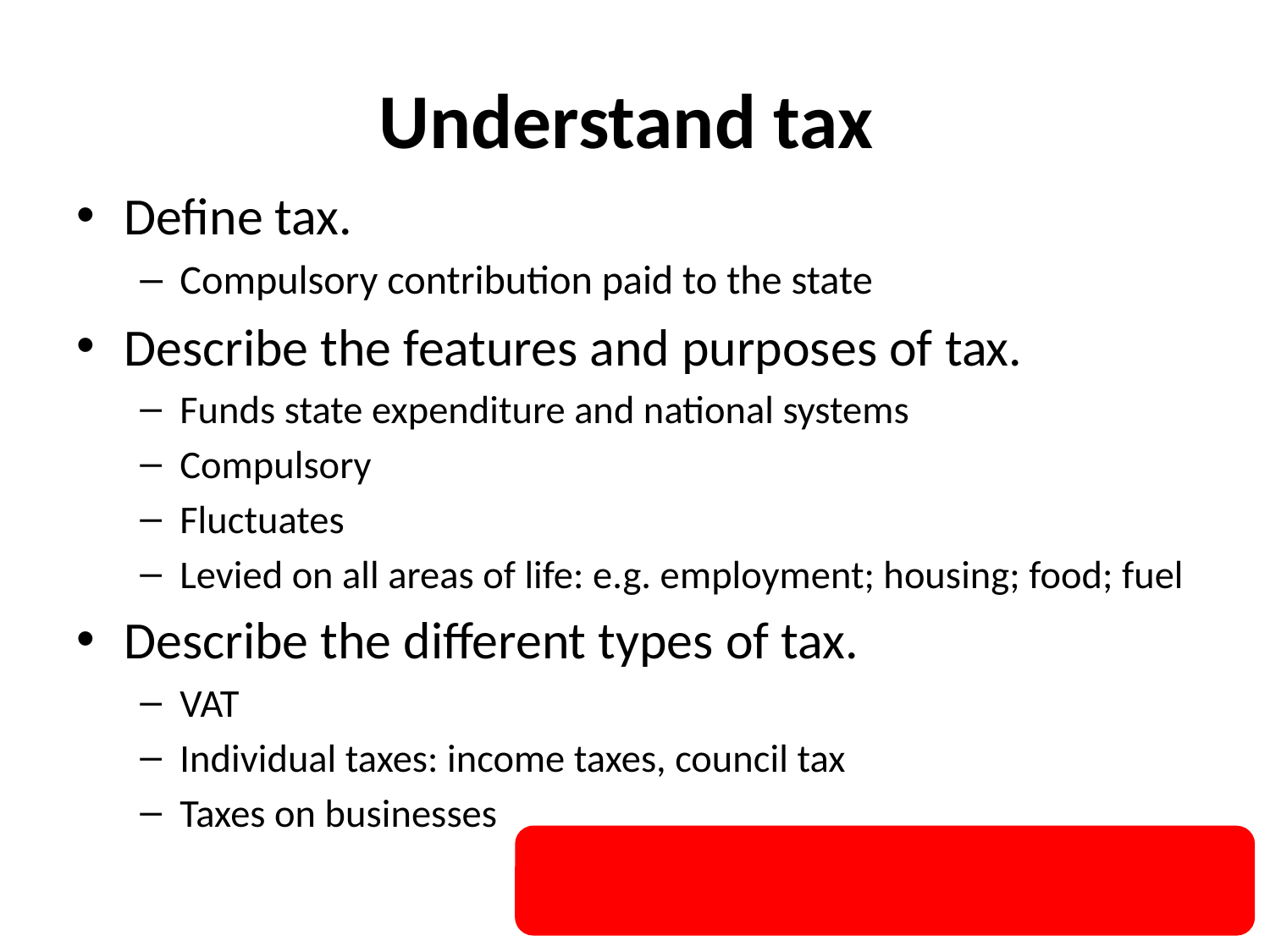

# Understand tax
Define tax.
Compulsory contribution paid to the state
Describe the features and purposes of tax.
Funds state expenditure and national systems
Compulsory
Fluctuates
Levied on all areas of life: e.g. employment; housing; food; fuel
Describe the different types of tax.
VAT
Individual taxes: income taxes, council tax
Taxes on businesses